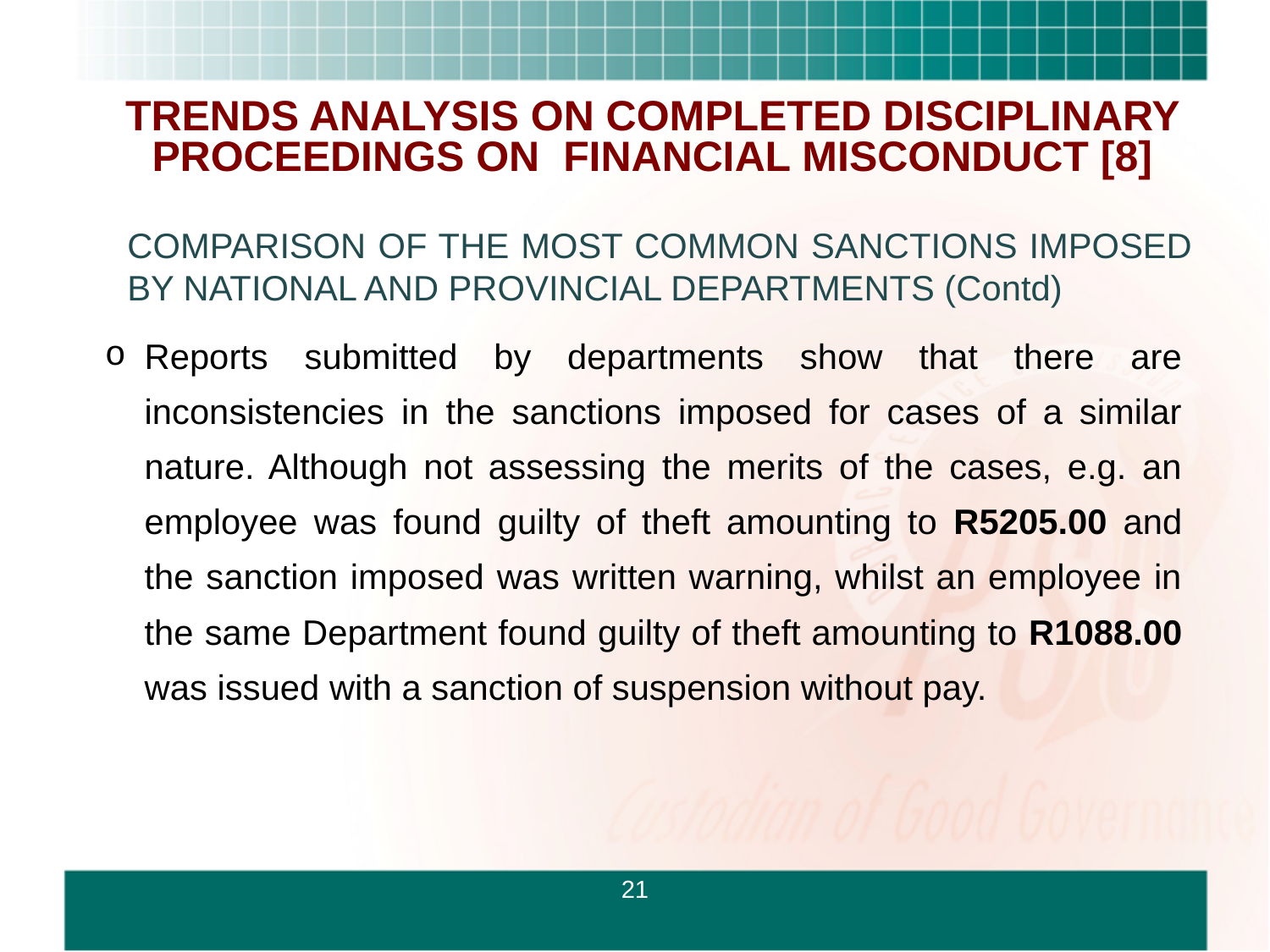

# TRENDS ANALYSIS ON COMPLETED DISCIPLINARY PROCEEDINGS ON  FINANCIAL MISCONDUCT [8]
COMPARISON OF THE MOST COMMON SANCTIONS IMPOSED BY NATIONAL AND PROVINCIAL DEPARTMENTS (Contd)
Reports submitted by departments show that there are inconsistencies in the sanctions imposed for cases of a similar nature. Although not assessing the merits of the cases, e.g. an employee was found guilty of theft amounting to R5205.00 and the sanction imposed was written warning, whilst an employee in the same Department found guilty of theft amounting to R1088.00 was issued with a sanction of suspension without pay.

21